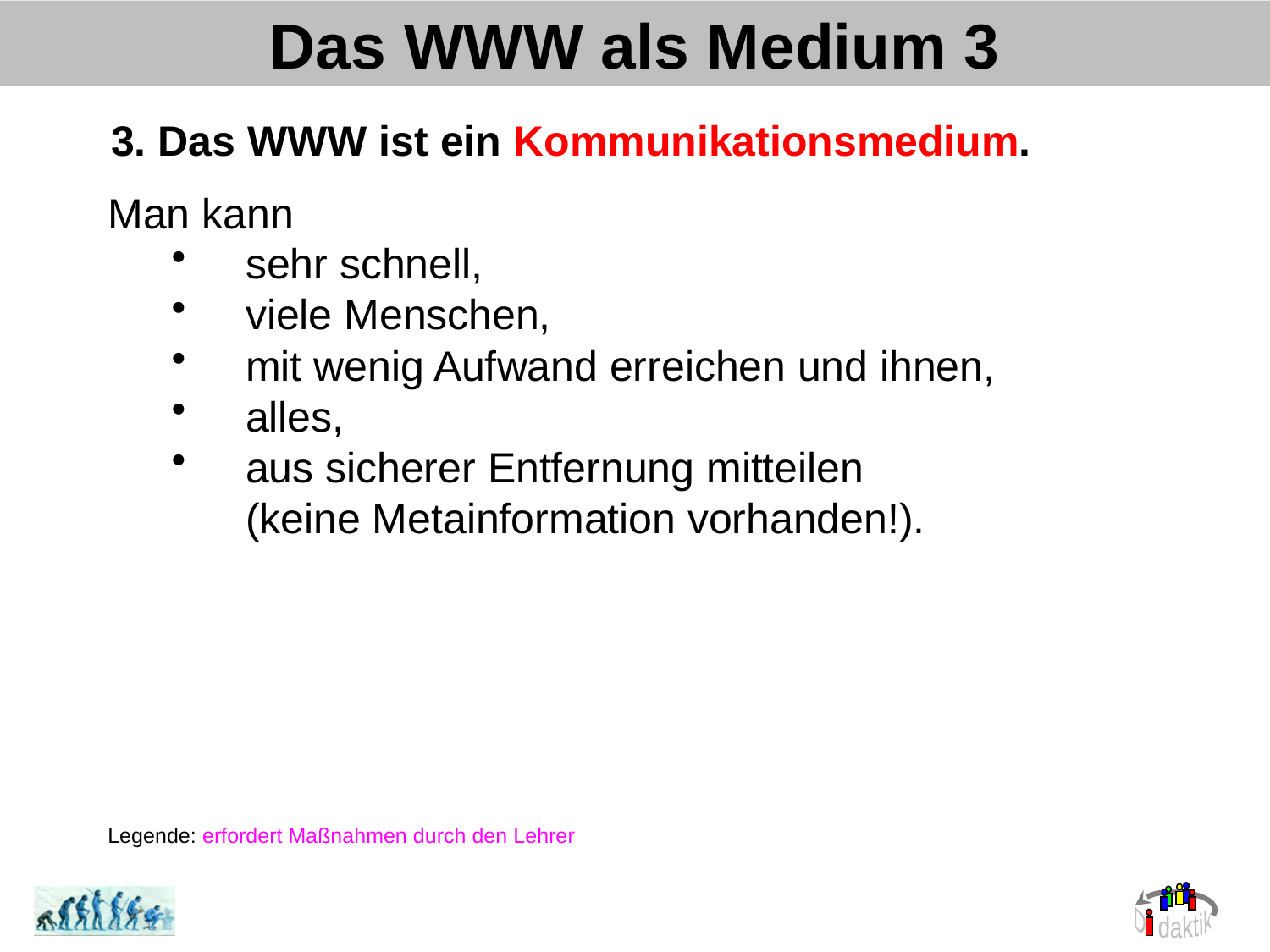

# Das WWW als Medium 3
3. Das WWW ist ein Kommunikationsmedium.
Man kann
sehr schnell,
viele Menschen,
mit wenig Aufwand erreichen und ihnen,
alles,
aus sicherer Entfernung mitteilen
(keine Metainformation vorhanden!).
Legende: erfordert Maßnahmen durch den Lehrer